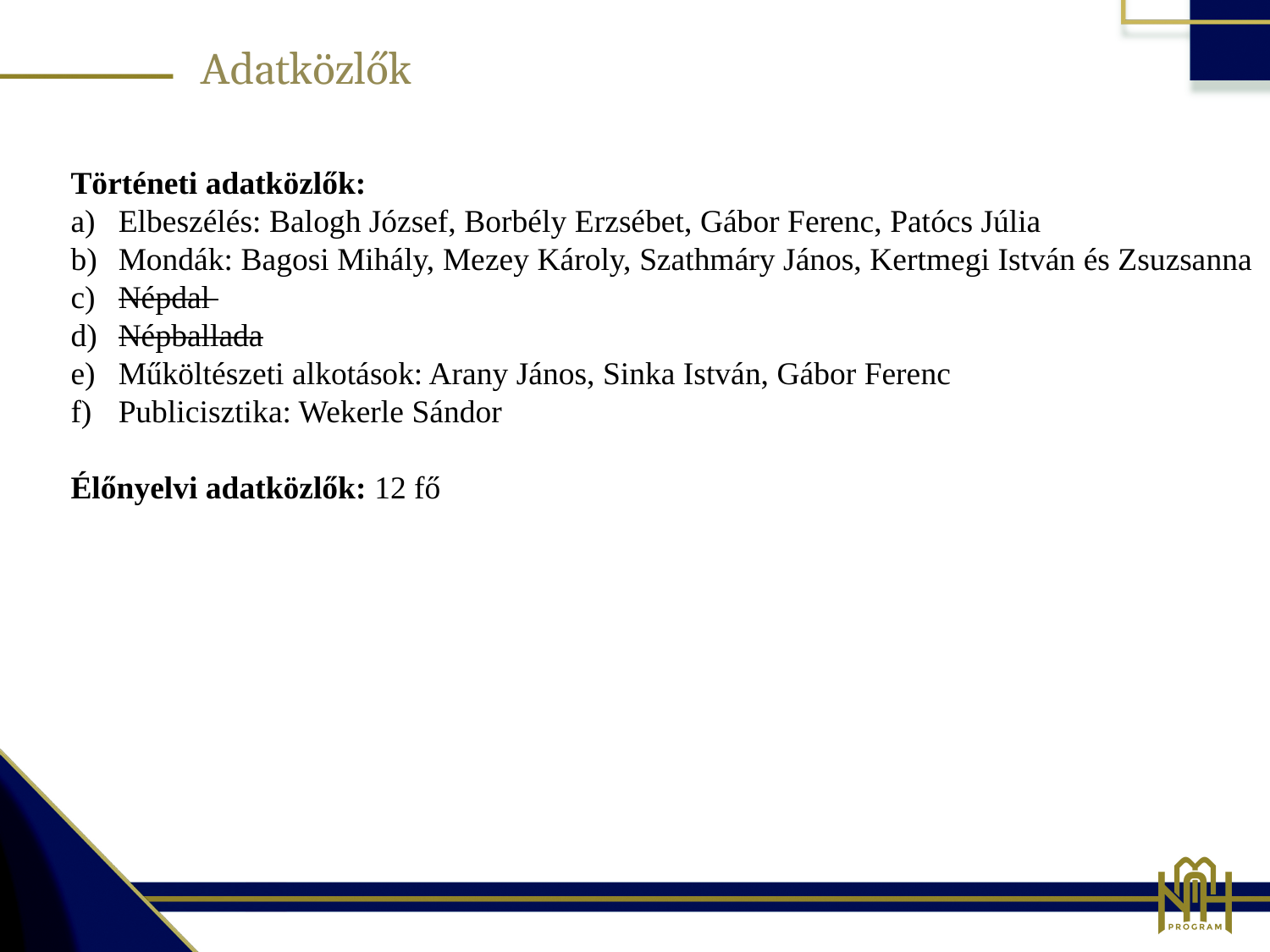

Adatközlők
Történeti adatközlők:
Elbeszélés: Balogh József, Borbély Erzsébet, Gábor Ferenc, Patócs Júlia
Mondák: Bagosi Mihály, Mezey Károly, Szathmáry János, Kertmegi István és Zsuzsanna
Népdal
Népballada
Műköltészeti alkotások: Arany János, Sinka István, Gábor Ferenc
Publicisztika: Wekerle Sándor

Élőnyelvi adatközlők: 12 fő